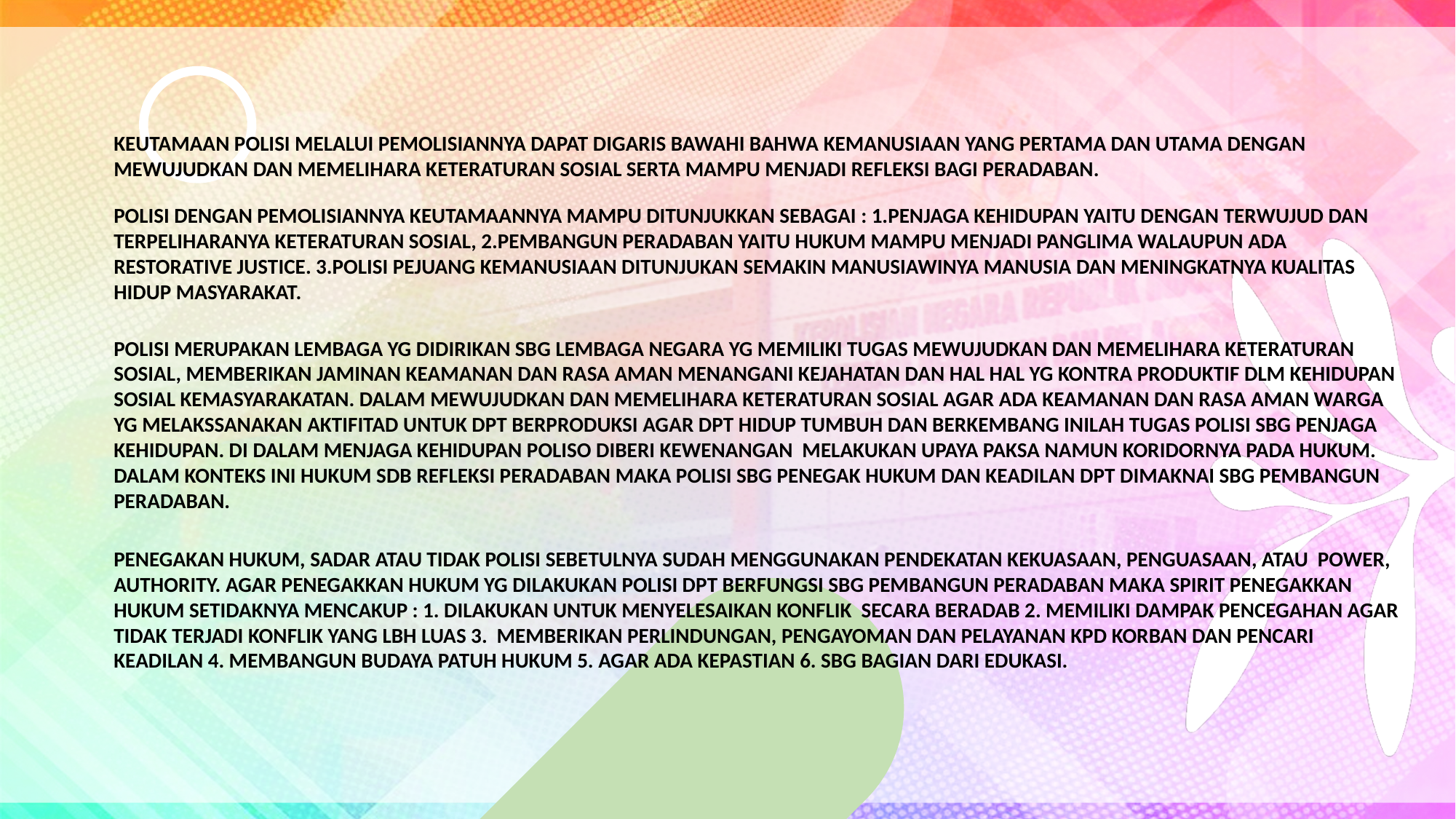

KEUTAMAAN POLISI MELALUI PEMOLISIANNYA DAPAT DIGARIS BAWAHI BAHWA KEMANUSIAAN YANG PERTAMA DAN UTAMA DENGAN MEWUJUDKAN DAN MEMELIHARA KETERATURAN SOSIAL SERTA MAMPU MENJADI REFLEKSI BAGI PERADABAN.
POLISI DENGAN PEMOLISIANNYA KEUTAMAANNYA MAMPU DITUNJUKKAN SEBAGAI : 1.PENJAGA KEHIDUPAN YAITU DENGAN TERWUJUD DAN TERPELIHARANYA KETERATURAN SOSIAL, 2.PEMBANGUN PERADABAN YAITU HUKUM MAMPU MENJADI PANGLIMA WALAUPUN ADA RESTORATIVE JUSTICE. 3.POLISI PEJUANG KEMANUSIAAN DITUNJUKAN SEMAKIN MANUSIAWINYA MANUSIA DAN MENINGKATNYA KUALITAS HIDUP MASYARAKAT.
POLISI MERUPAKAN LEMBAGA YG DIDIRIKAN SBG LEMBAGA NEGARA YG MEMILIKI TUGAS MEWUJUDKAN DAN MEMELIHARA KETERATURAN SOSIAL, MEMBERIKAN JAMINAN KEAMANAN DAN RASA AMAN MENANGANI KEJAHATAN DAN HAL HAL YG KONTRA PRODUKTIF DLM KEHIDUPAN SOSIAL KEMASYARAKATAN. DALAM MEWUJUDKAN DAN MEMELIHARA KETERATURAN SOSIAL AGAR ADA KEAMANAN DAN RASA AMAN WARGA YG MELAKSSANAKAN AKTIFITAD UNTUK DPT BERPRODUKSI AGAR DPT HIDUP TUMBUH DAN BERKEMBANG INILAH TUGAS POLISI SBG PENJAGA KEHIDUPAN. DI DALAM MENJAGA KEHIDUPAN POLISO DIBERI KEWENANGAN  MELAKUKAN UPAYA PAKSA NAMUN KORIDORNYA PADA HUKUM. DALAM KONTEKS INI HUKUM SDB REFLEKSI PERADABAN MAKA POLISI SBG PENEGAK HUKUM DAN KEADILAN DPT DIMAKNAI SBG PEMBANGUN PERADABAN.
PENEGAKAN HUKUM, SADAR ATAU TIDAK POLISI SEBETULNYA SUDAH MENGGUNAKAN PENDEKATAN KEKUASAAN, PENGUASAAN, ATAU  POWER, AUTHORITY. AGAR PENEGAKKAN HUKUM YG DILAKUKAN POLISI DPT BERFUNGSI SBG PEMBANGUN PERADABAN MAKA SPIRIT PENEGAKKAN HUKUM SETIDAKNYA MENCAKUP : 1. DILAKUKAN UNTUK MENYELESAIKAN KONFLIK  SECARA BERADAB 2. MEMILIKI DAMPAK PENCEGAHAN AGAR TIDAK TERJADI KONFLIK YANG LBH LUAS 3.  MEMBERIKAN PERLINDUNGAN, PENGAYOMAN DAN PELAYANAN KPD KORBAN DAN PENCARI KEADILAN 4. MEMBANGUN BUDAYA PATUH HUKUM 5. AGAR ADA KEPASTIAN 6. SBG BAGIAN DARI EDUKASI.